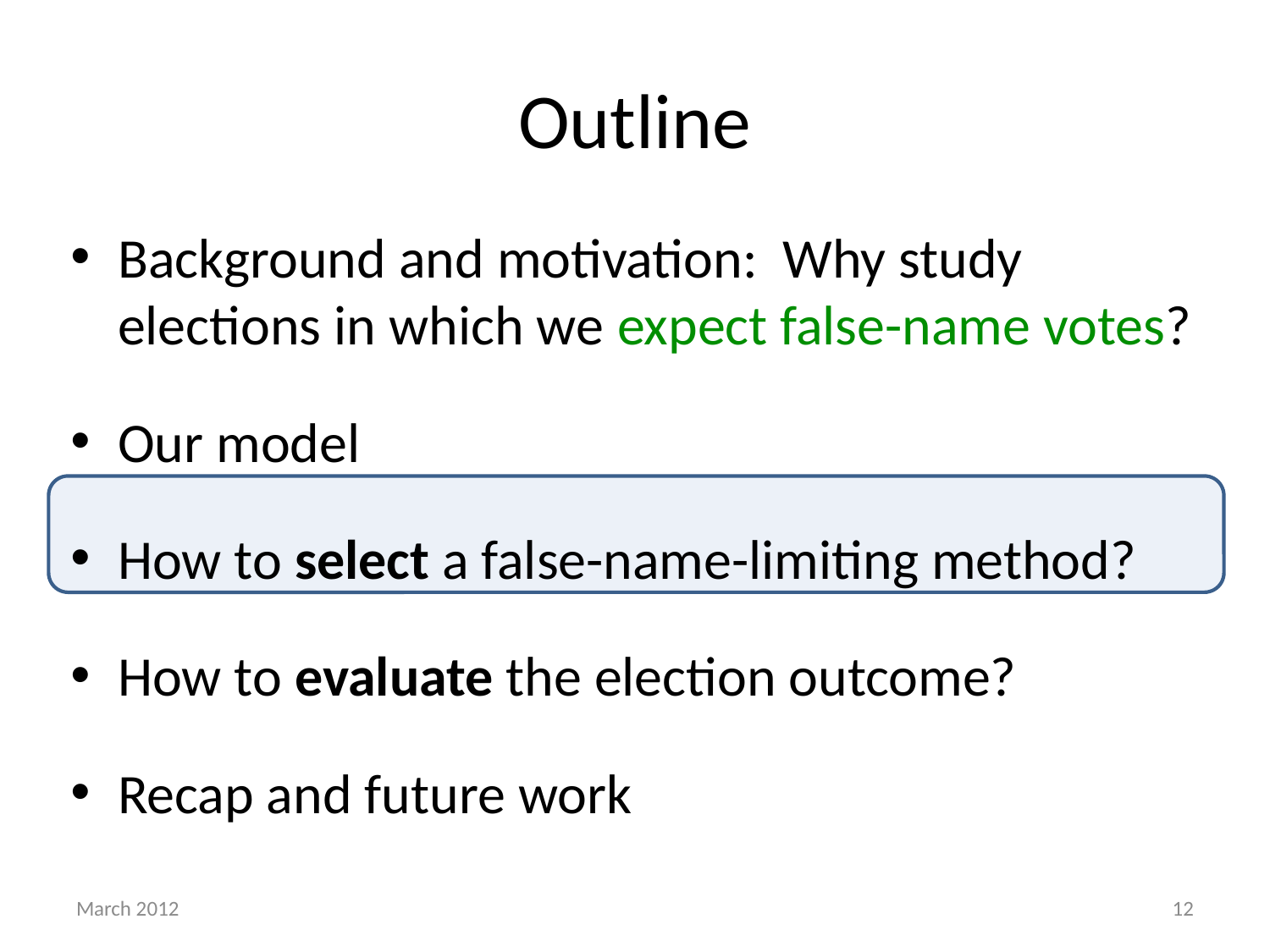

# Outline
Background and motivation:  Why study elections in which we expect false-name votes?

Our model

How to select a false-name-limiting method?

How to evaluate the election outcome?

Recap and future work

March 2012
12